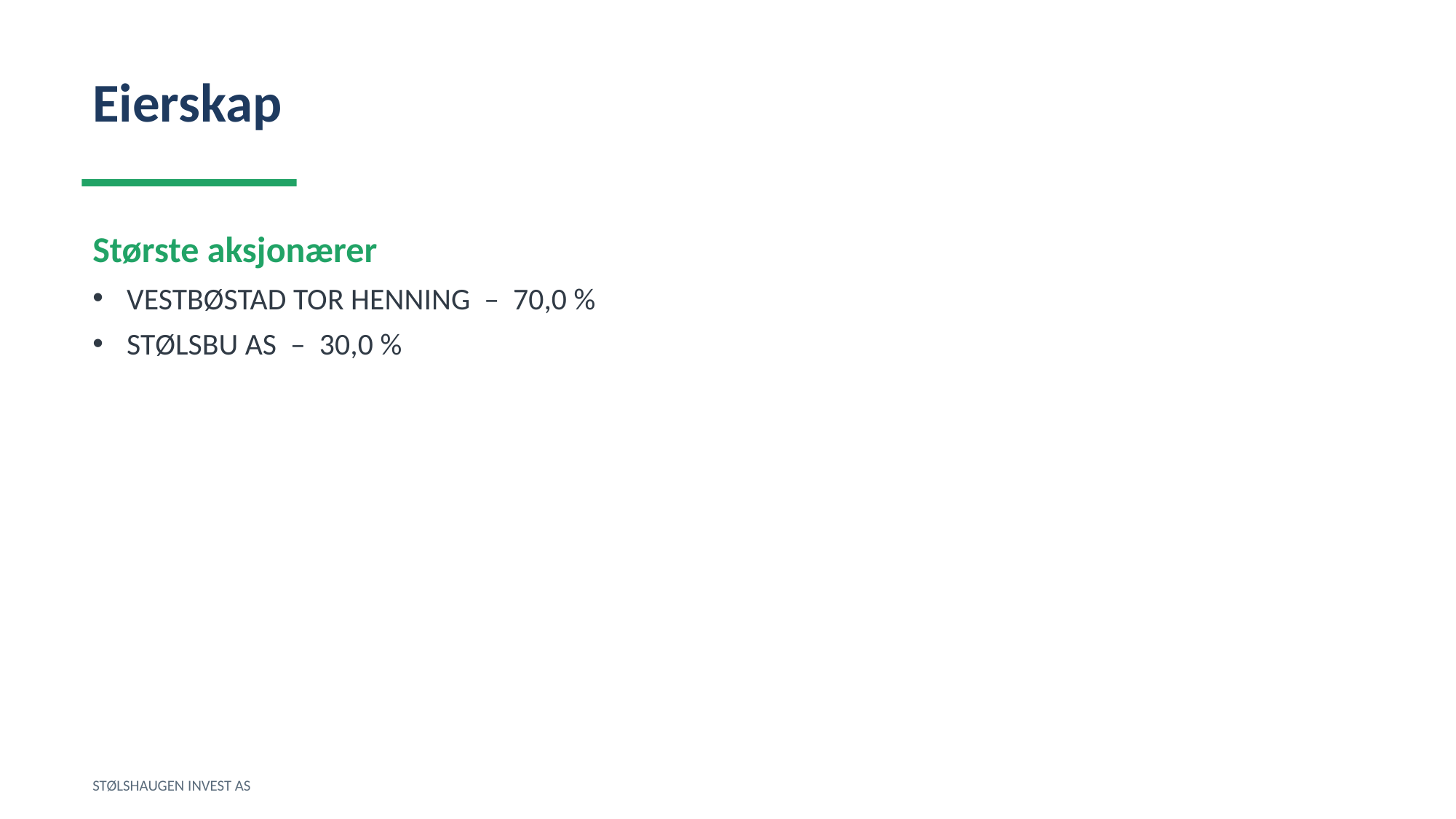

Eierskap

Største aksjonærer
VESTBØSTAD TOR HENNING  –  70,0 %
STØLSBU AS  –  30,0 %
STØLSHAUGEN INVEST AS